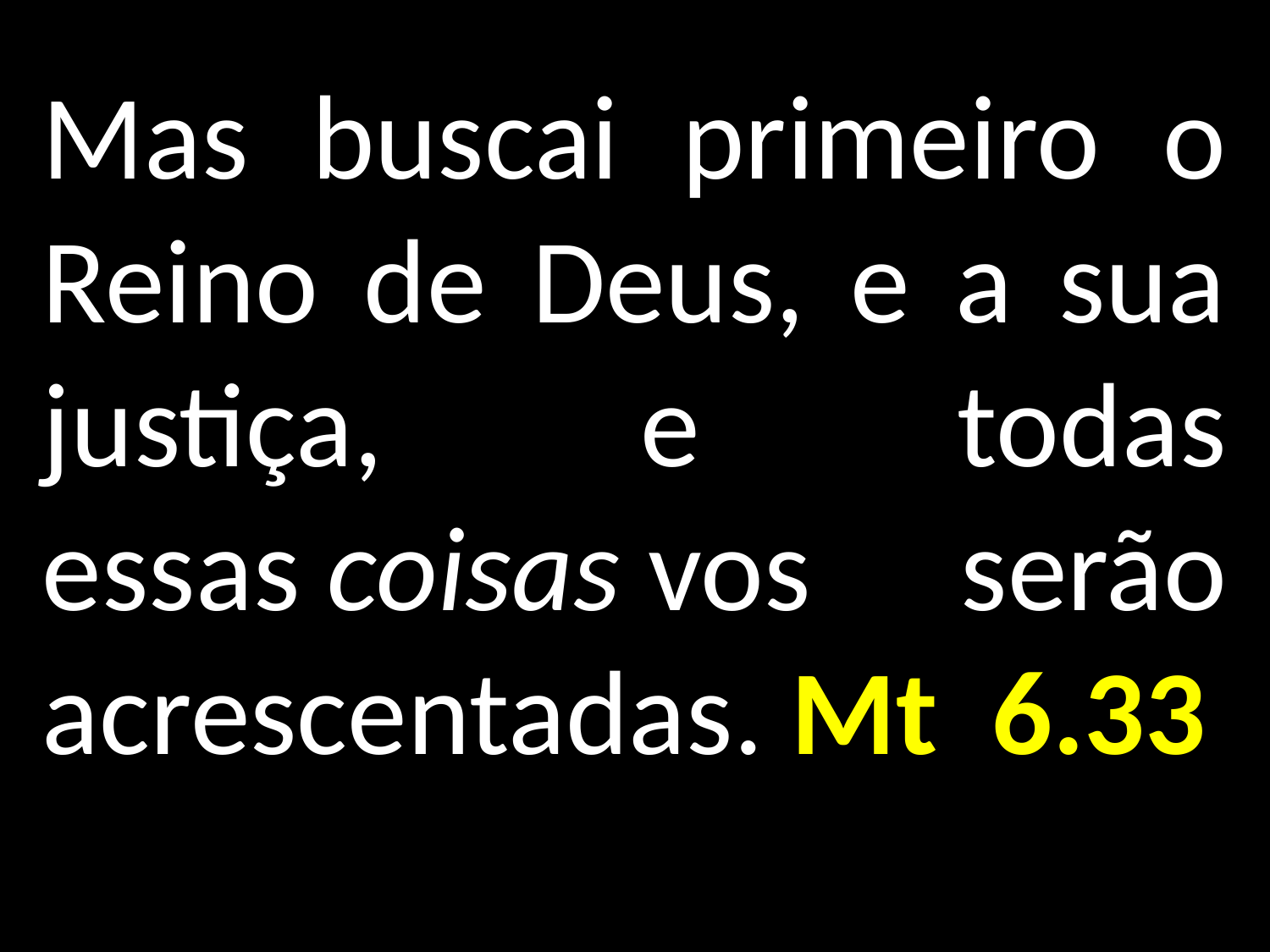

Mas buscai primeiro o Reino de Deus, e a sua justiça, e todas essas coisas vos serão acrescentadas. Mt  6.33